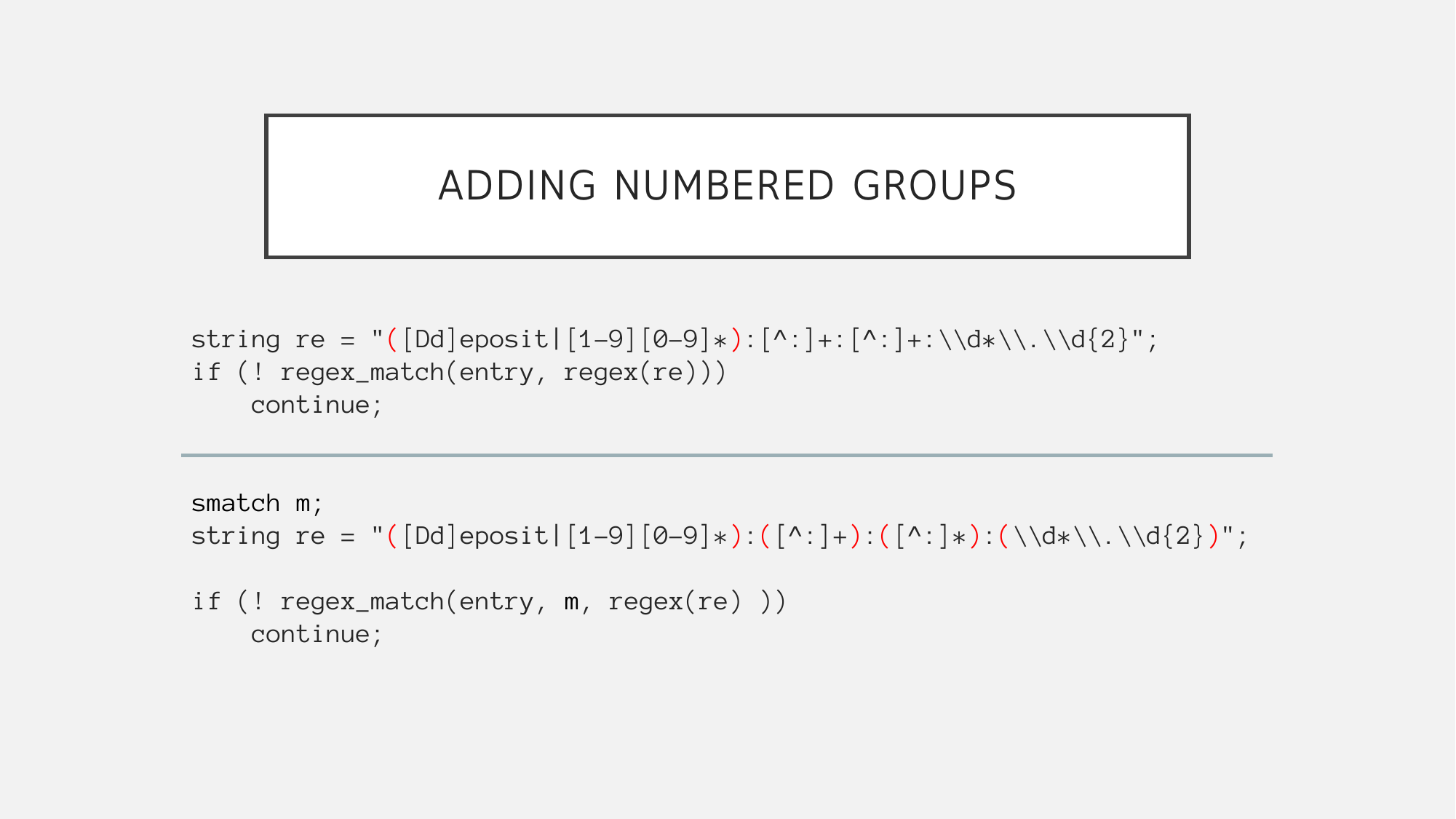

# Adding numbered groups
string re = "([Dd]eposit|[1-9][0-9]*):[^:]+:[^:]+:\\d*\\.\\d{2}";
if (! regex_match(entry, regex(re)))
    continue;

smatch m;
string re = "([Dd]eposit|[1-9][0-9]*):([^:]+):([^:]*):(\\d*\\.\\d{2})";

if (! regex_match(entry, m, regex(re) ))
    continue;